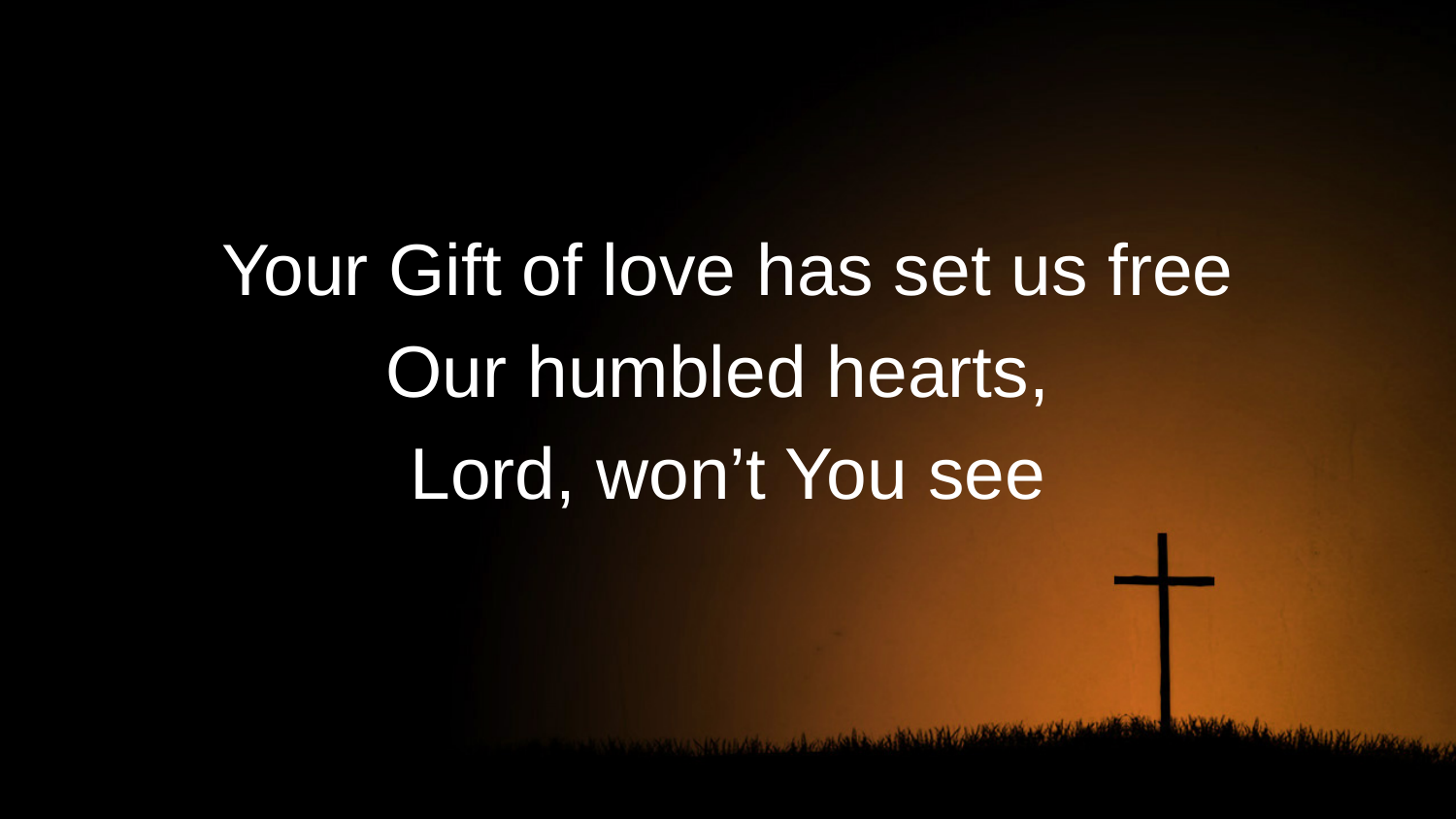

Your Gift of love has set us free
Our humbled hearts,
Lord, won’t You see